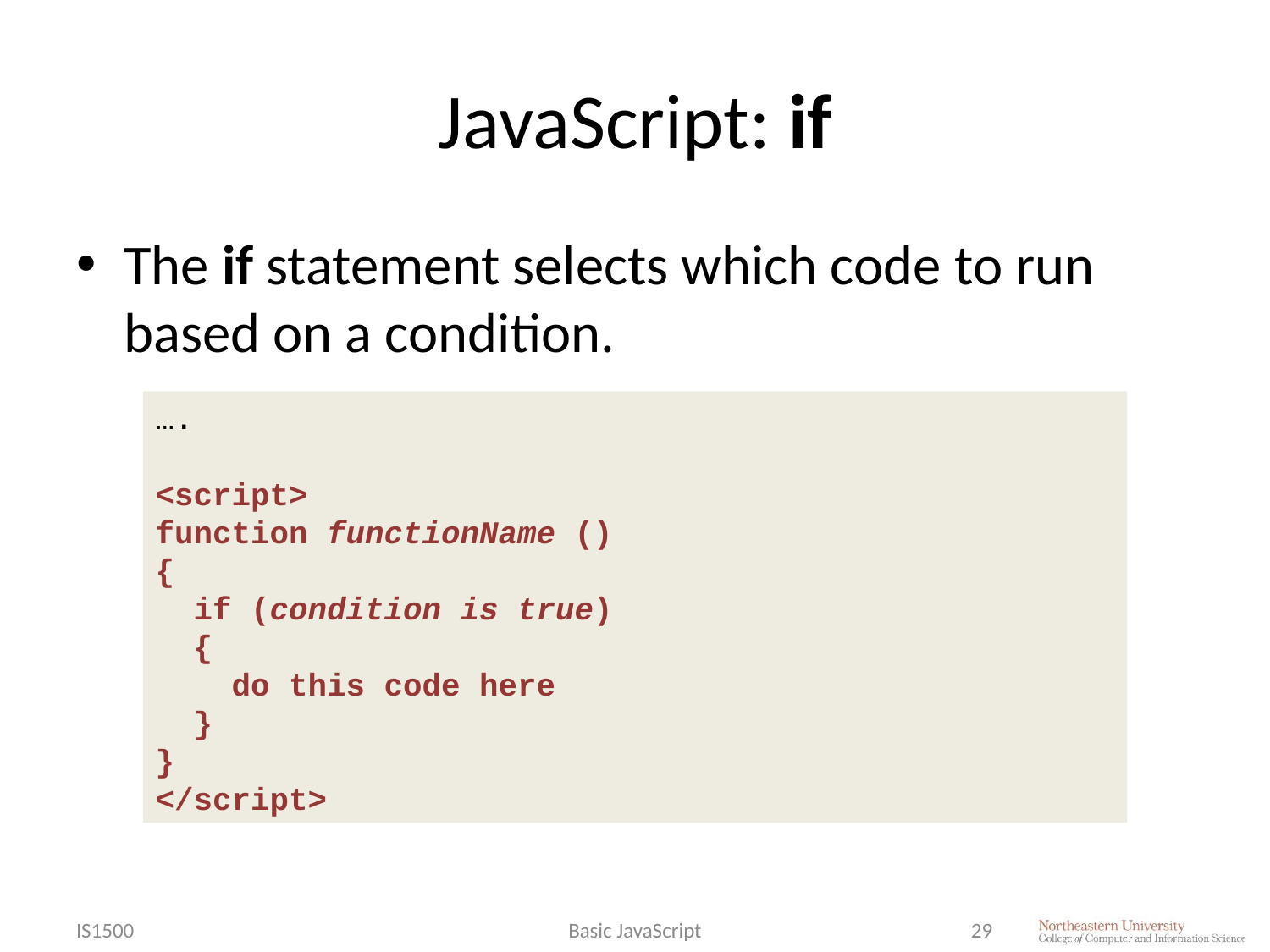

# JavaScript: if
The if statement selects which code to run based on a condition.
….

<script>
function functionName ()
{
  if (condition is true)
  {
    do this code here
  }
}
</script>
IS1500
Basic JavaScript
29